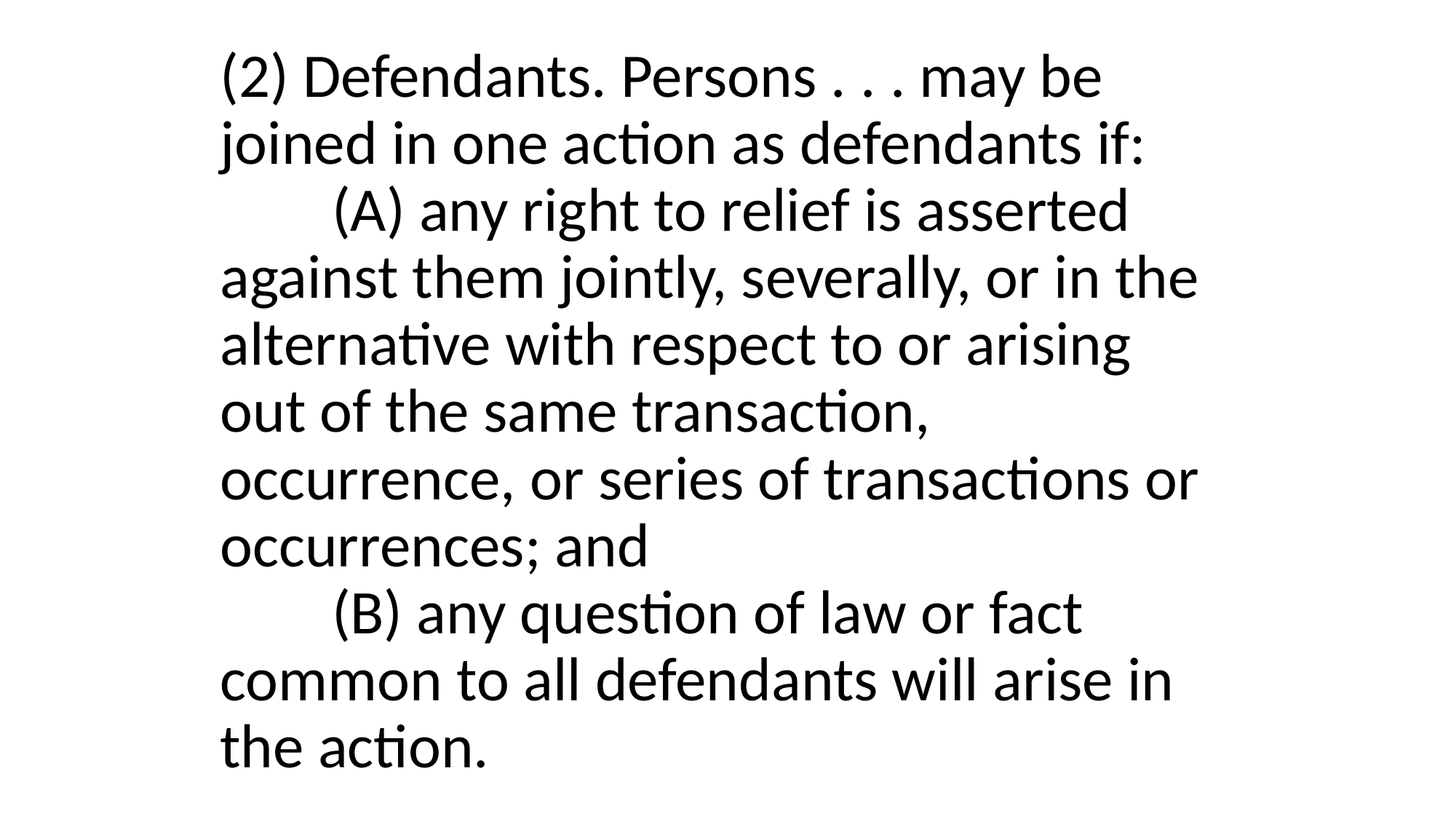

# (2) Defendants. Persons . . . may be joined in one action as defendants if: (A) any right to relief is asserted against them jointly, severally, or in the alternative with respect to or arising out of the same transaction, occurrence, or series of transactions or occurrences; and (B) any question of law or fact common to all defendants will arise in the action.